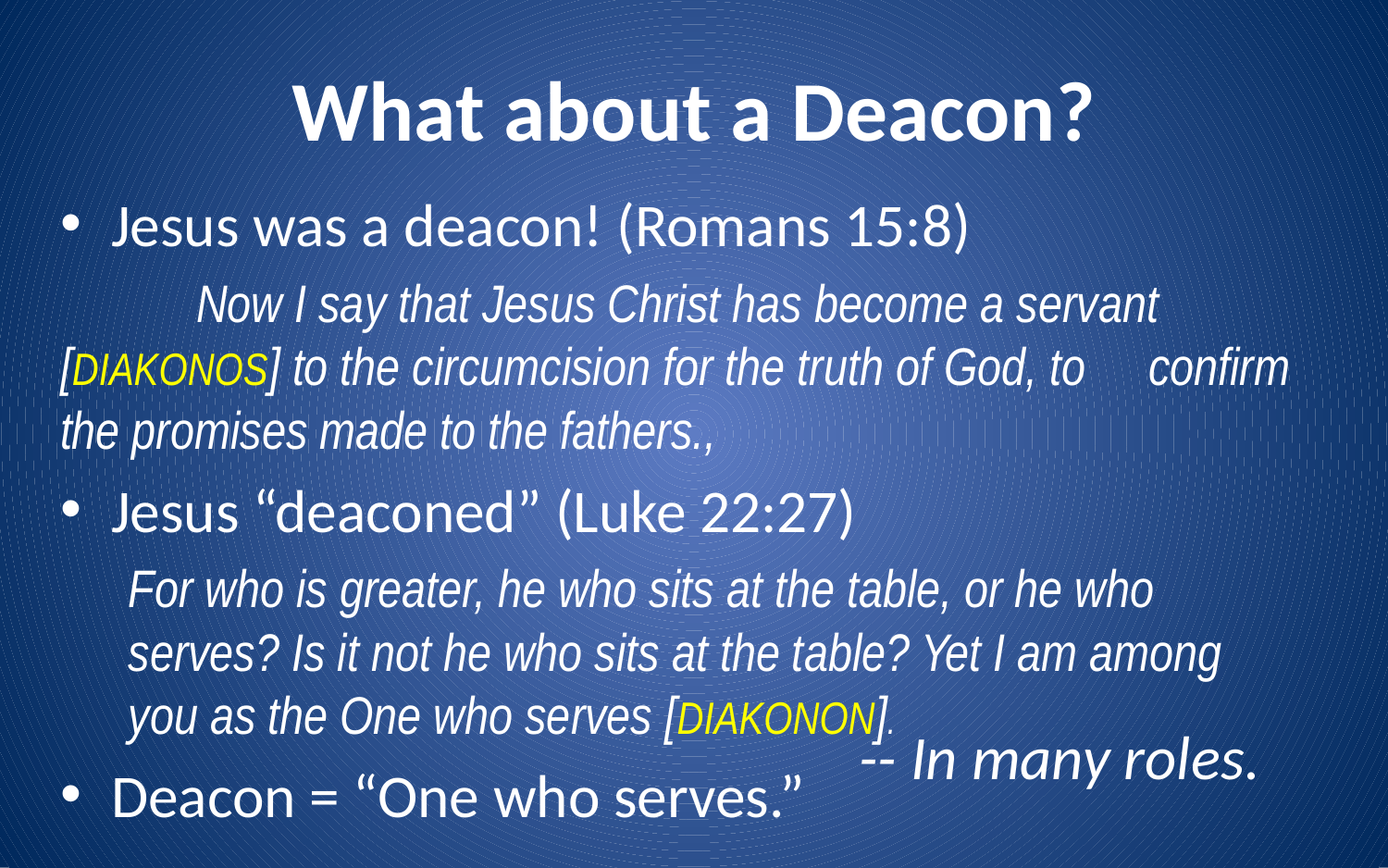

# What about a Deacon?
Jesus was a deacon! (Romans 15:8)
	Now I say that Jesus Christ has become a servant 	[DIAKONOS] to the circumcision for the truth of God, to 	confirm the promises made to the fathers.,
Jesus “deaconed” (Luke 22:27)
	For who is greater, he who sits at the table, or he who 	serves? Is it not he who sits at the table? Yet I am among 	you as the One who serves [DIAKONON].
Deacon = “One who serves.”
-- In many roles.